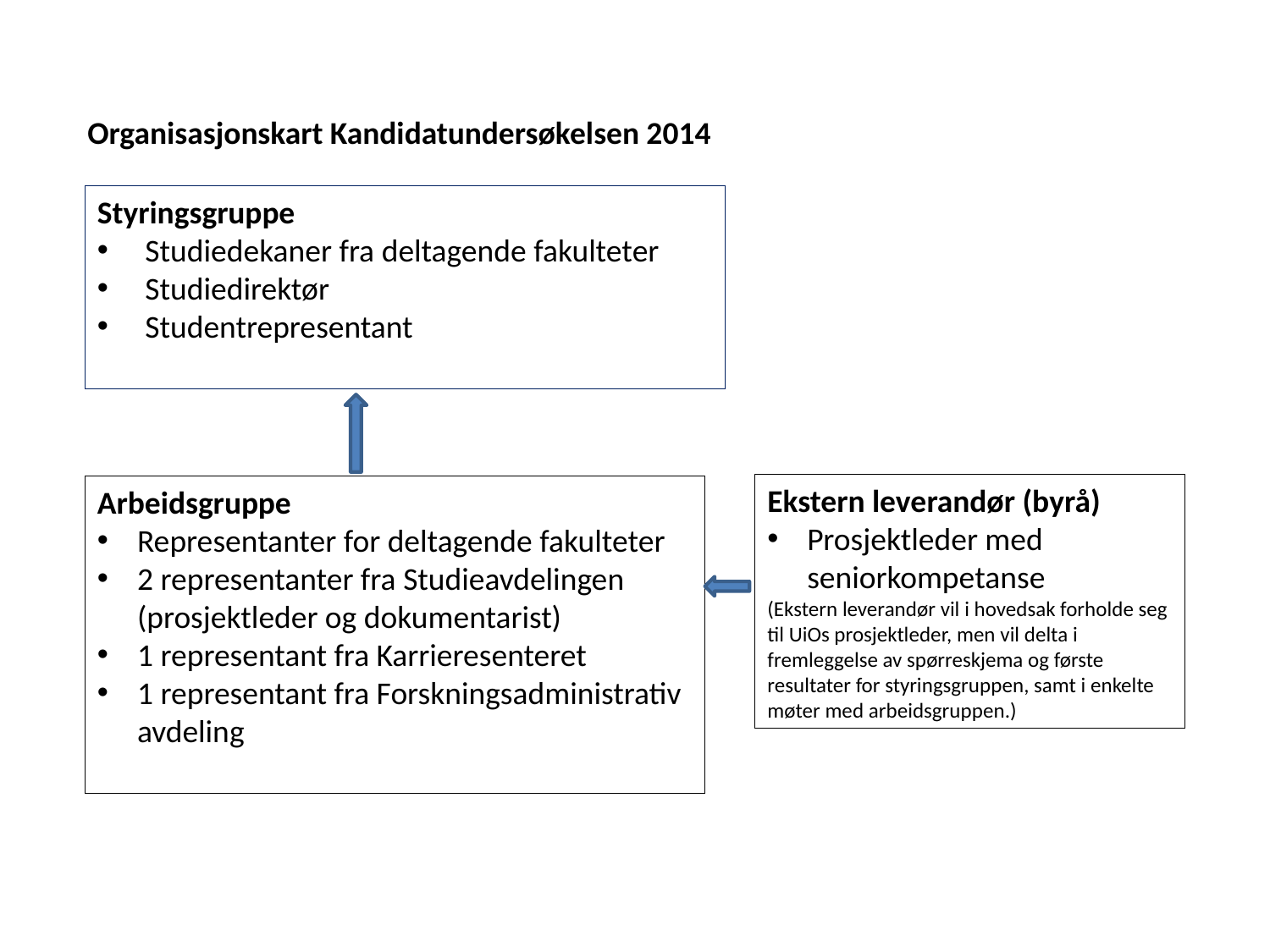

Organisasjonskart Kandidatundersøkelsen 2014
Styringsgruppe
Studiedekaner fra deltagende fakulteter
Studiedirektør
Studentrepresentant

Ekstern leverandør (byrå)
Prosjektleder med seniorkompetanse
(Ekstern leverandør vil i hovedsak forholde seg til UiOs prosjektleder, men vil delta i fremleggelse av spørreskjema og første resultater for styringsgruppen, samt i enkelte møter med arbeidsgruppen.)
Arbeidsgruppe
Representanter for deltagende fakulteter
2 representanter fra Studieavdelingen (prosjektleder og dokumentarist)
1 representant fra Karrieresenteret
1 representant fra Forskningsadministrativ avdeling